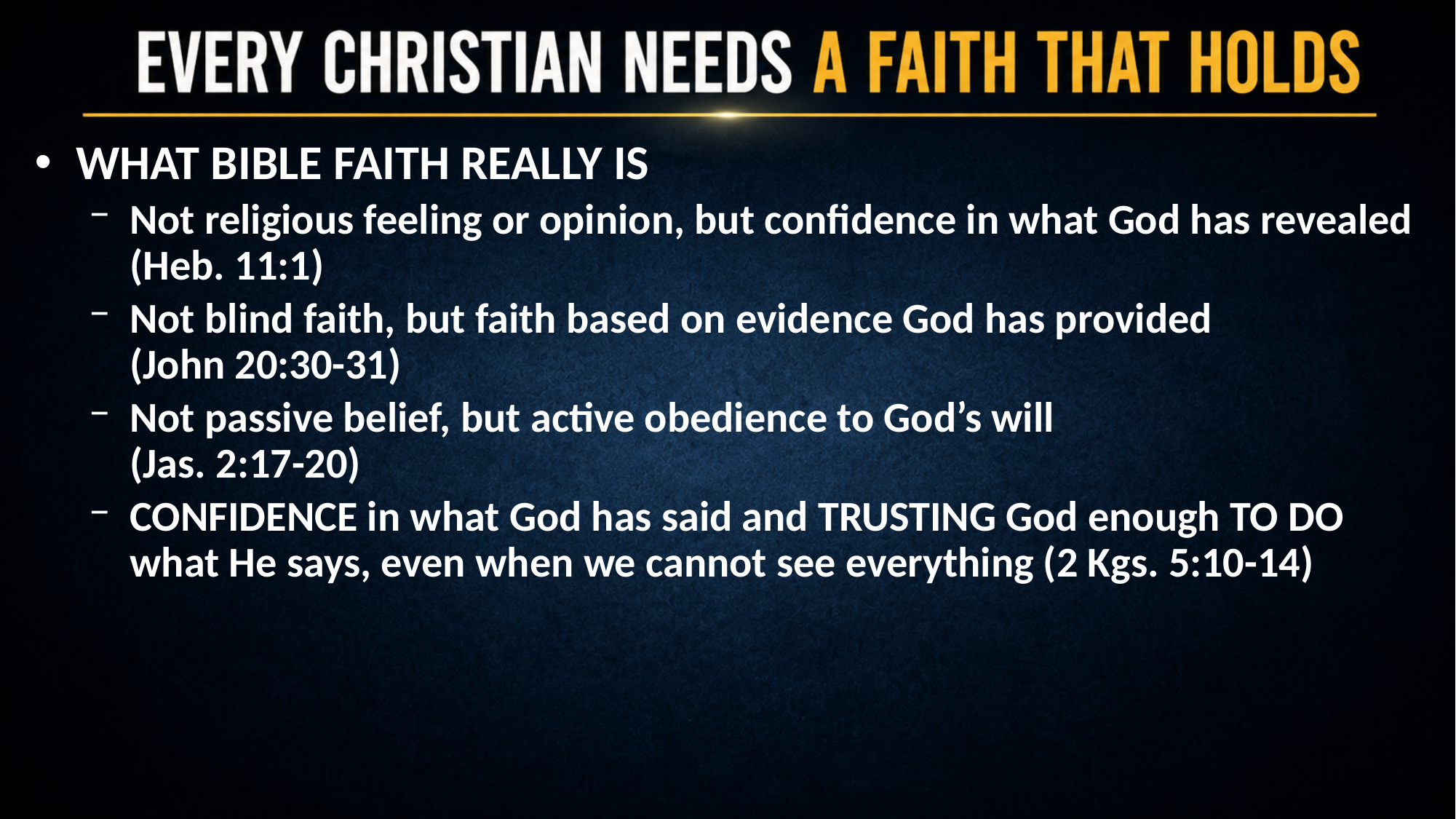

WHAT BIBLE FAITH REALLY IS
Not religious feeling or opinion, but confidence in what God has revealed (Heb. 11:1)
Not blind faith, but faith based on evidence God has provided
(John 20:30-31)
Not passive belief, but active obedience to God’s will
(Jas. 2:17-20)
CONFIDENCE in what God has said and TRUSTING God enough TO DO what He says, even when we cannot see everything (2 Kgs. 5:10-14)